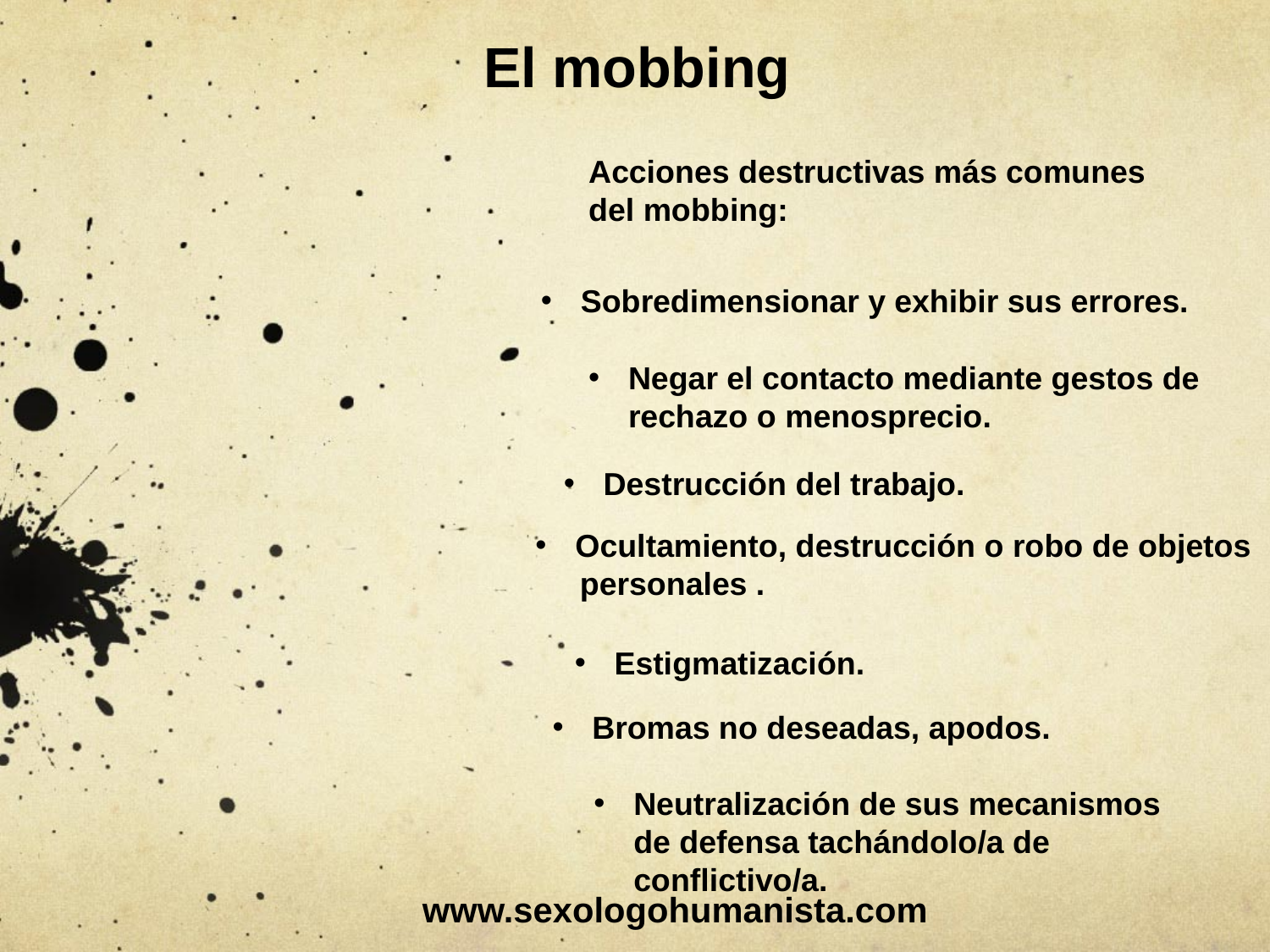

El mobbing
Acciones destructivas más comunes del mobbing:
Sobredimensionar y exhibir sus errores.
Negar el contacto mediante gestos de rechazo o menosprecio.
Destrucción del trabajo.
Ocultamiento, destrucción o robo de objetos
     personales .
Estigmatización.
Bromas no deseadas, apodos.
Neutralización de sus mecanismos de defensa tachándolo/a de conflictivo/a.
www.sexologohumanista.com